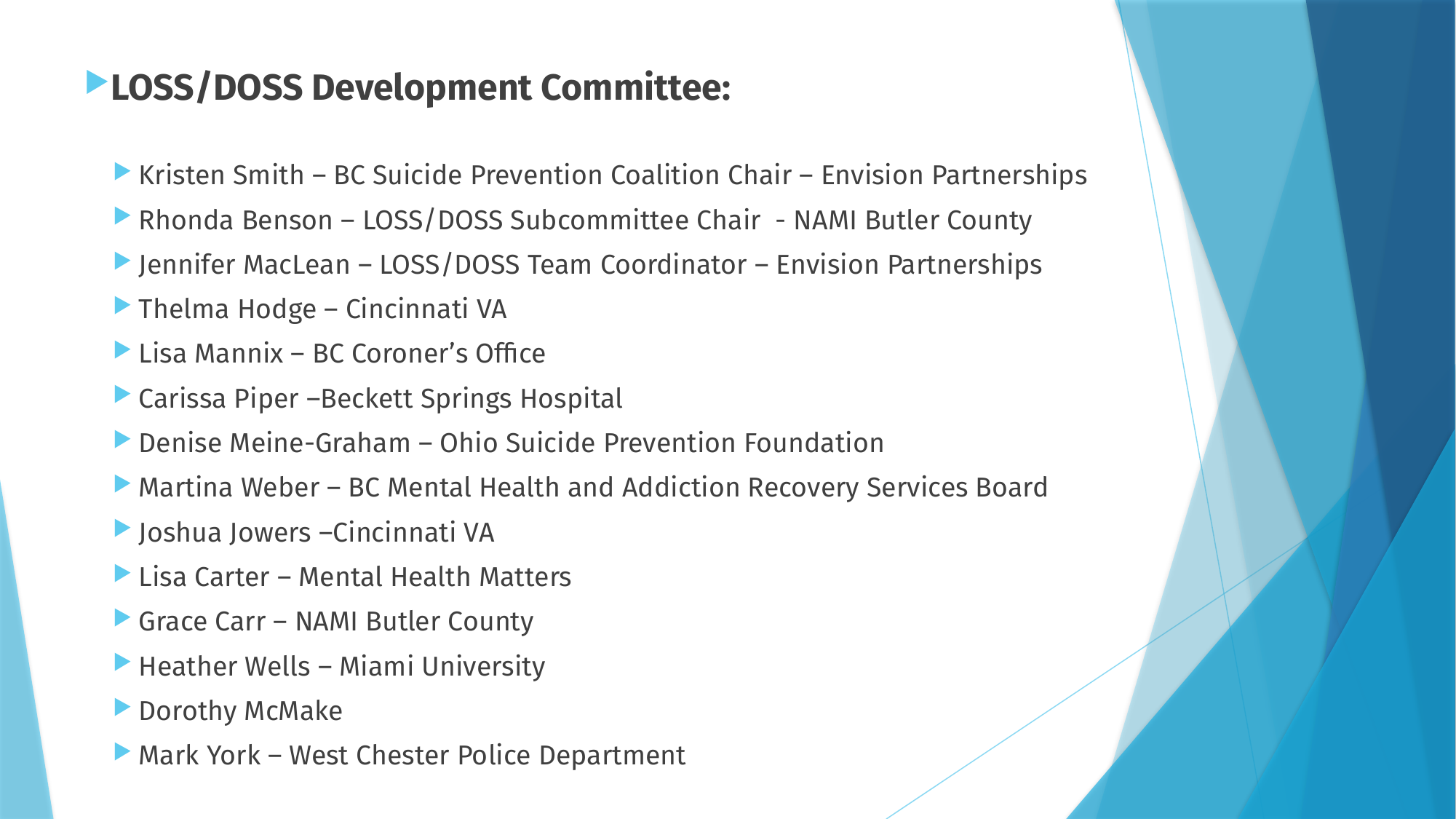

LOSS/DOSS Development Committee:

Kristen Smith – BC Suicide Prevention Coalition Chair – Envision Partnerships
Rhonda Benson – LOSS/DOSS Subcommittee Chair  - NAMI Butler County
Jennifer MacLean – LOSS/DOSS Team Coordinator – Envision Partnerships
Thelma Hodge – Cincinnati VA
Lisa Mannix – BC Coroner’s Office
Carissa Piper –Beckett Springs Hospital
Denise Meine-Graham – Ohio Suicide Prevention Foundation
Martina Weber – BC Mental Health and Addiction Recovery Services Board
Joshua Jowers –Cincinnati VA
Lisa Carter – Mental Health Matters
Grace Carr – NAMI Butler County
Heather Wells – Miami University
Dorothy McMake
Mark York – West Chester Police Department